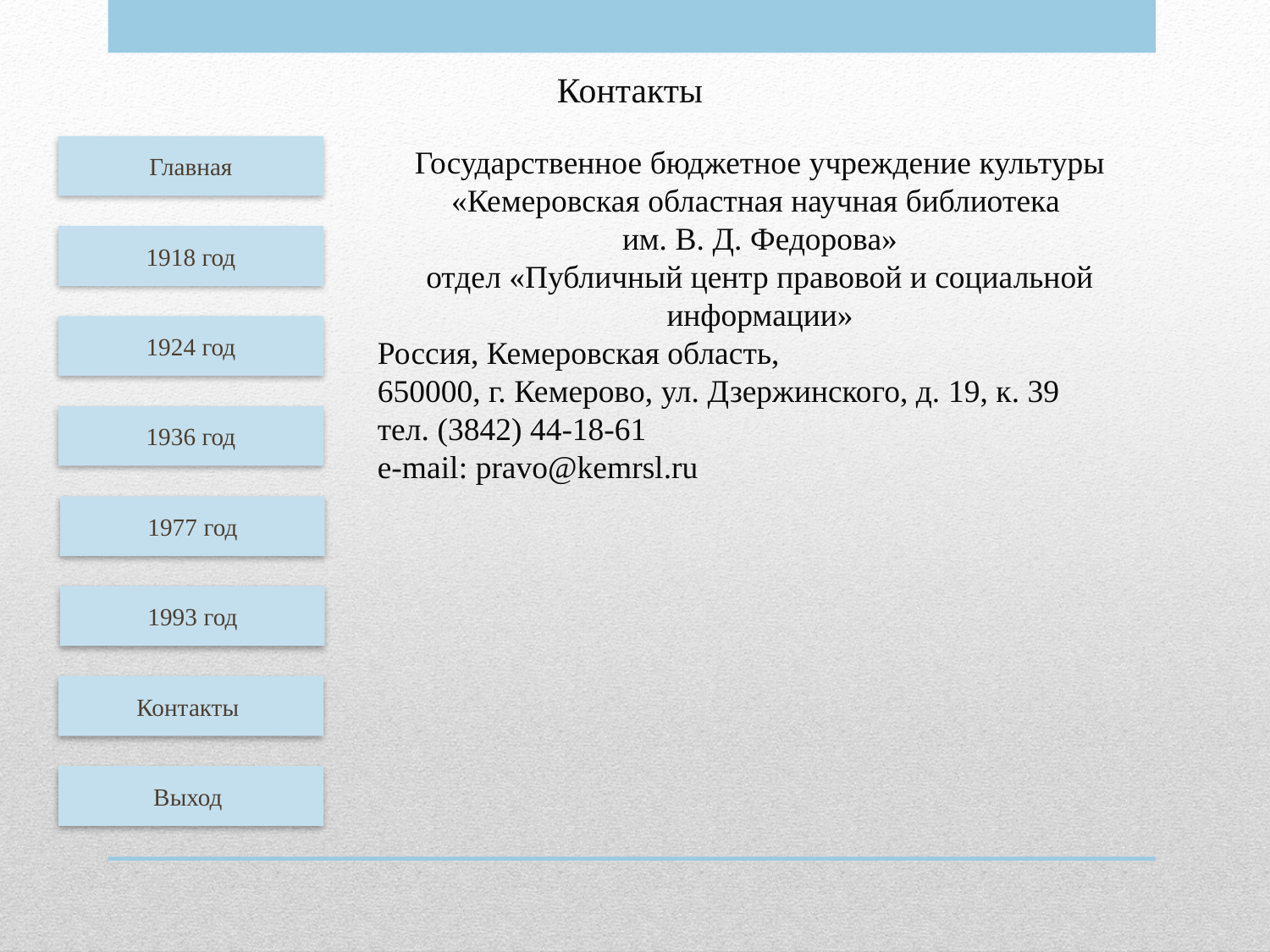

Контакты
Главная
Государственное бюджетное учреждение культуры
«Кемеровская областная научная библиотека
им. В. Д. Федорова»
отдел «Публичный центр правовой и социальной информации»
Россия, Кемеровская область,
650000, г. Кемерово, ул. Дзержинского, д. 19, к. 39
тел. (3842) 44-18-61
e-mail: pravo@kemrsl.ru
1918 год
1924 год
1936 год
1977 год
1993 год
Контакты
Выход